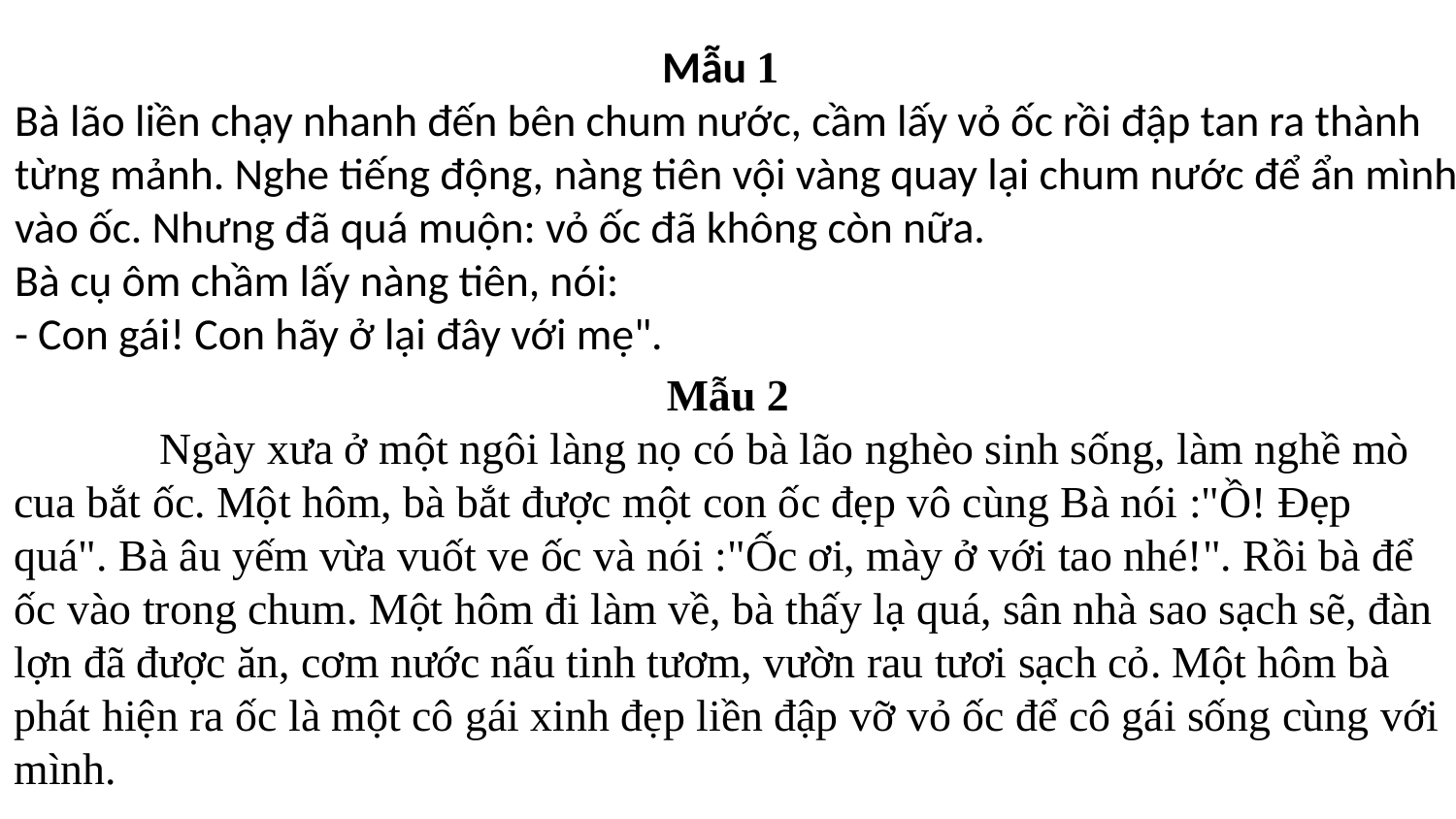

# Mẫu 1 Bà lão liền chạy nhanh đến bên chum nước, cầm lấy vỏ ốc rồi đập tan ra thành từng mảnh. Nghe tiếng động, nàng tiên vội vàng quay lại chum nước để ẩn mình vào ốc. Nhưng đã quá muộn: vỏ ốc đã không còn nữa. Bà cụ ôm chầm lấy nàng tiên, nói: - Con gái! Con hãy ở lại đây với mẹ".
Mẫu 2
	Ngày xưa ở một ngôi làng nọ có bà lão nghèo sinh sống, làm nghề mò cua bắt ốc. Một hôm, bà bắt được một con ốc đẹp vô cùng Bà nói :"Ồ! Đẹp quá". Bà âu yếm vừa vuốt ve ốc và nói :"Ốc ơi, mày ở với tao nhé!". Rồi bà để ốc vào trong chum. Một hôm đi làm về, bà thấy lạ quá, sân nhà sao sạch sẽ, đàn lợn đã được ăn, cơm nước nấu tinh tươm, vườn rau tươi sạch cỏ. Một hôm bà phát hiện ra ốc là một cô gái xinh đẹp liền đập vỡ vỏ ốc để cô gái sống cùng với mình.